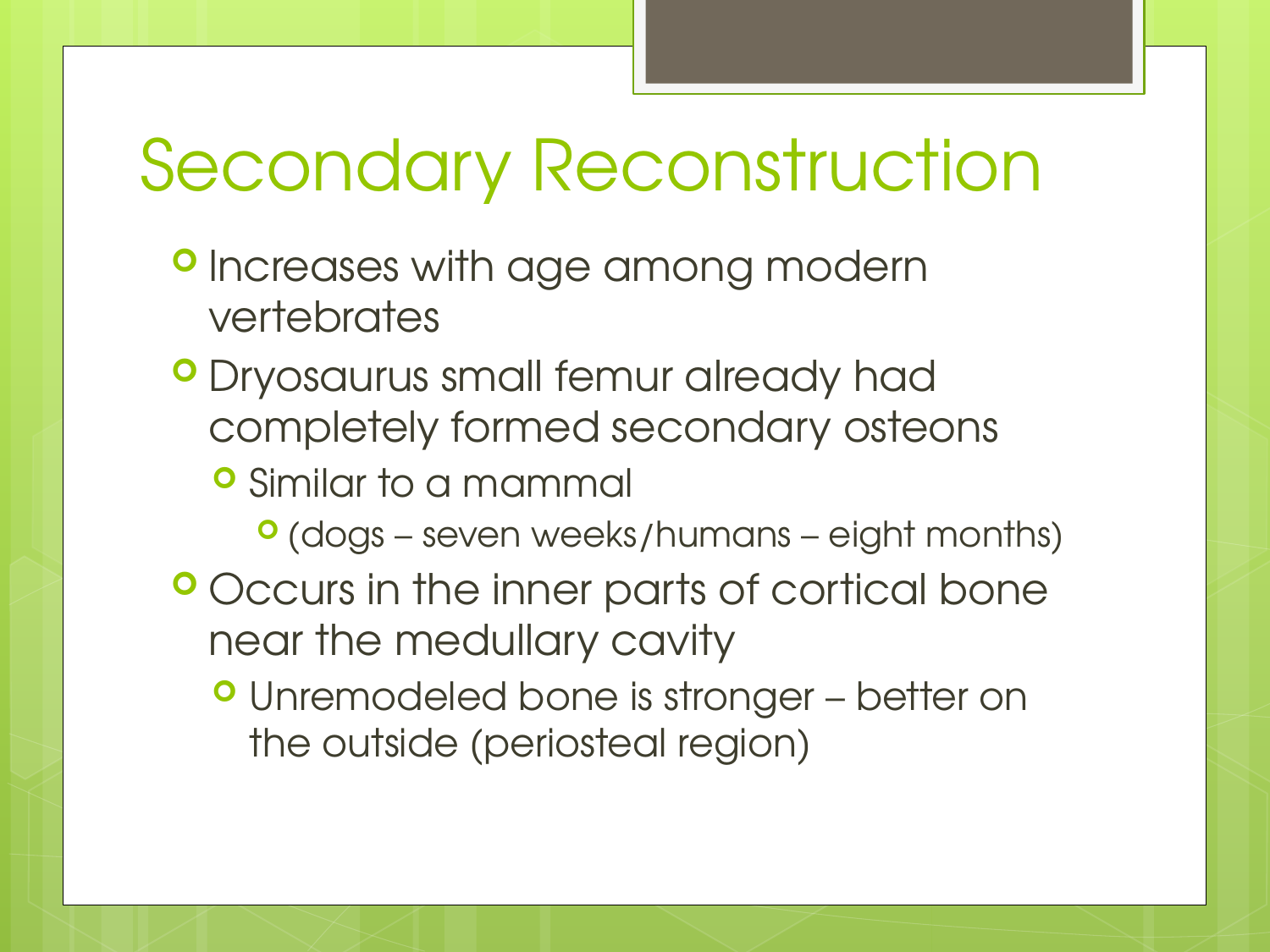

# Secondary Reconstruction
Increases with age among modern vertebrates
Dryosaurus small femur already had completely formed secondary osteons
Similar to a mammal
(dogs – seven weeks/humans – eight months)
Occurs in the inner parts of cortical bone near the medullary cavity
Unremodeled bone is stronger – better on the outside (periosteal region)